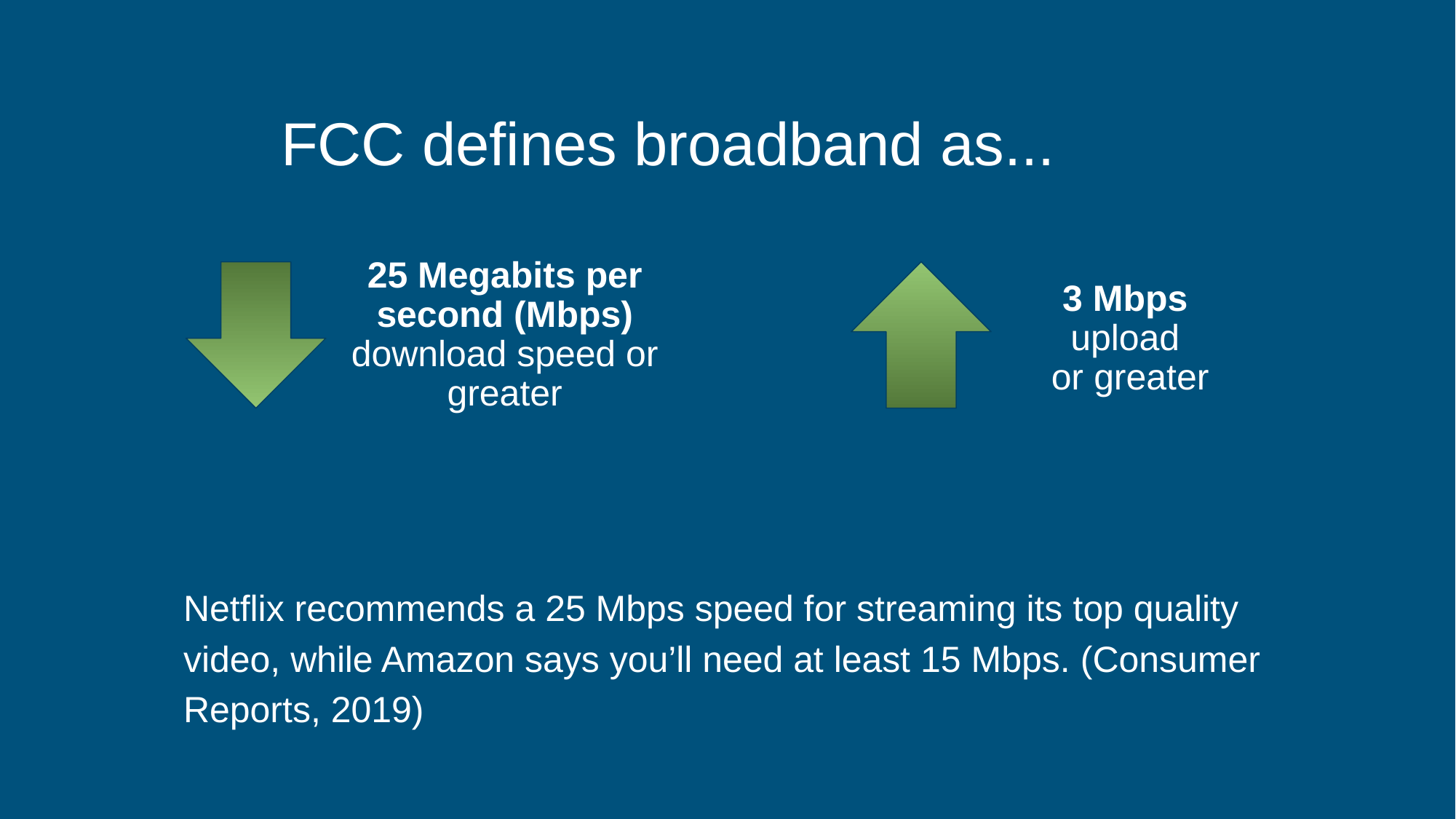

FCC defines broadband as...
25 Megabits per second (Mbps) download speed or greater
3 Mbps
upload
or greater

Netflix recommends a 25 Mbps speed for streaming its top quality video, while Amazon says you’ll need at least 15 Mbps. (Consumer Reports, 2019)